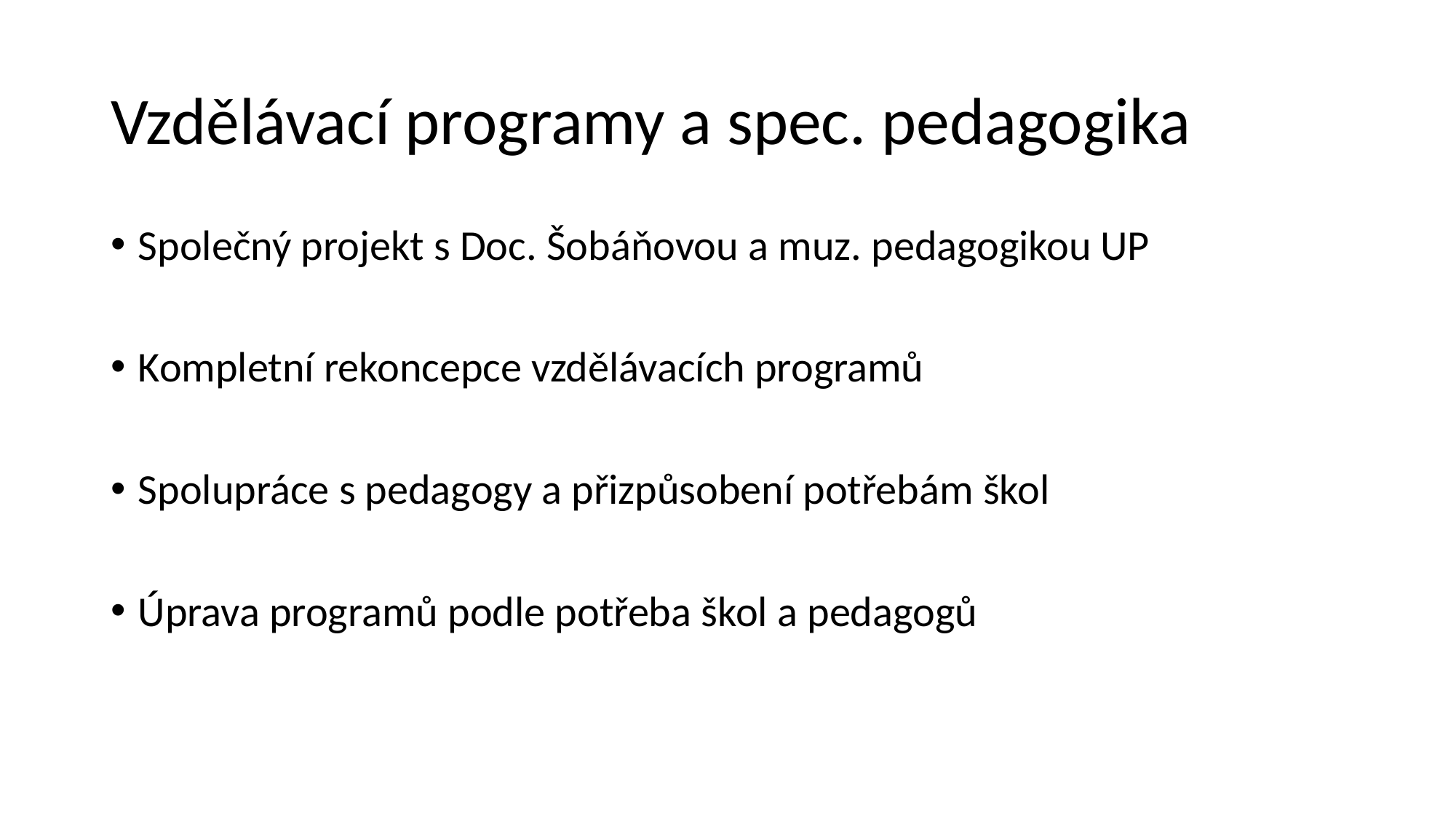

# Vzdělávací programy a spec. pedagogika
Společný projekt s Doc. Šobáňovou a muz. pedagogikou UP

Kompletní rekoncepce vzdělávacích programů

Spolupráce s pedagogy a přizpůsobení potřebám škol

Úprava programů podle potřeba škol a pedagogů